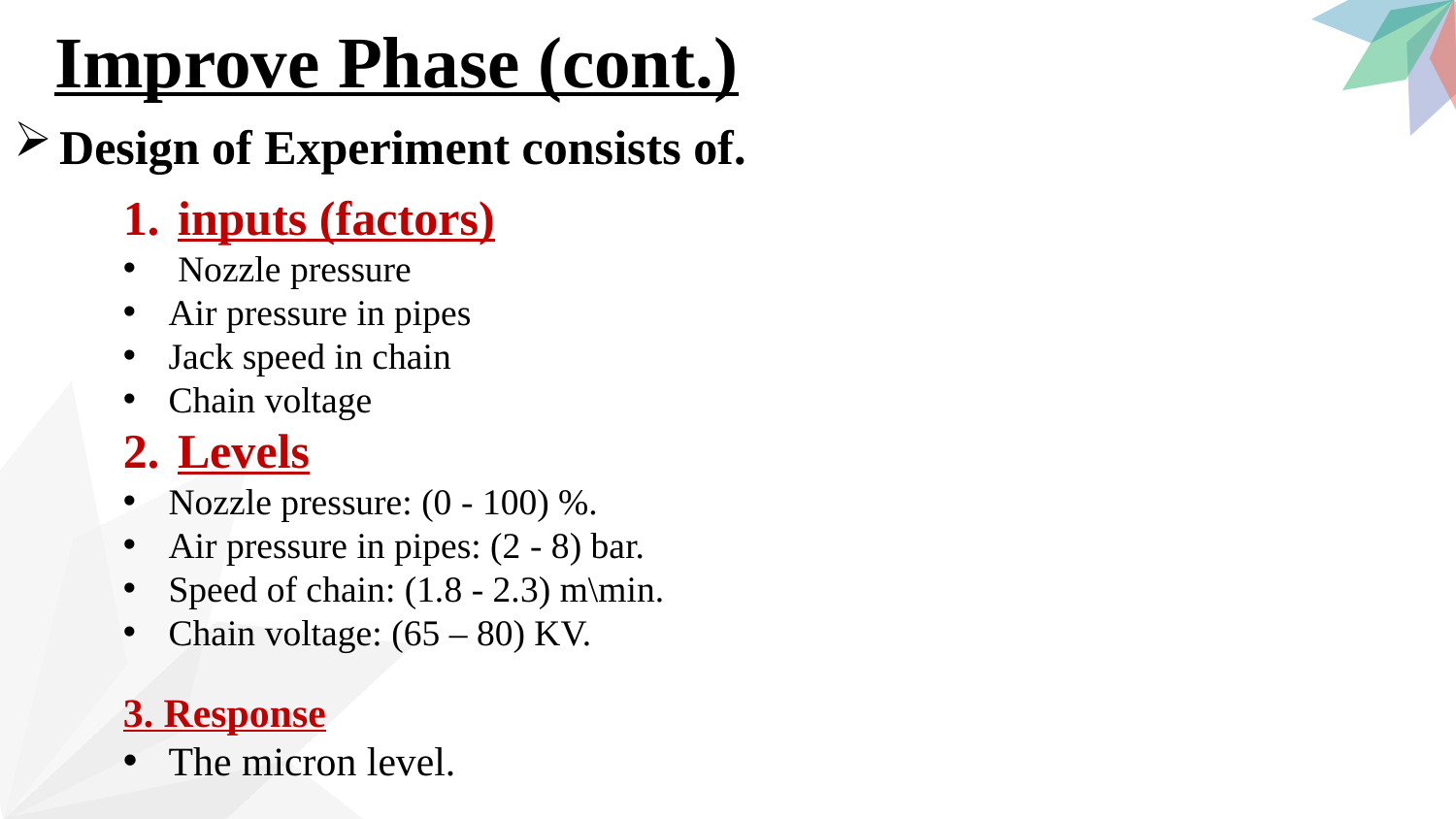

Improve Phase (cont.)

Design of Experiment consists of.
inputs (factors)
 Nozzle pressure
Air pressure in pipes
Jack speed in chain
Chain voltage
Levels
Nozzle pressure: (0 - 100) %.
Air pressure in pipes: (2 - 8) bar.
Speed of chain: (1.8 - 2.3) m\min.
Chain voltage: (65 – 80) KV.

3. Response
The micron level.